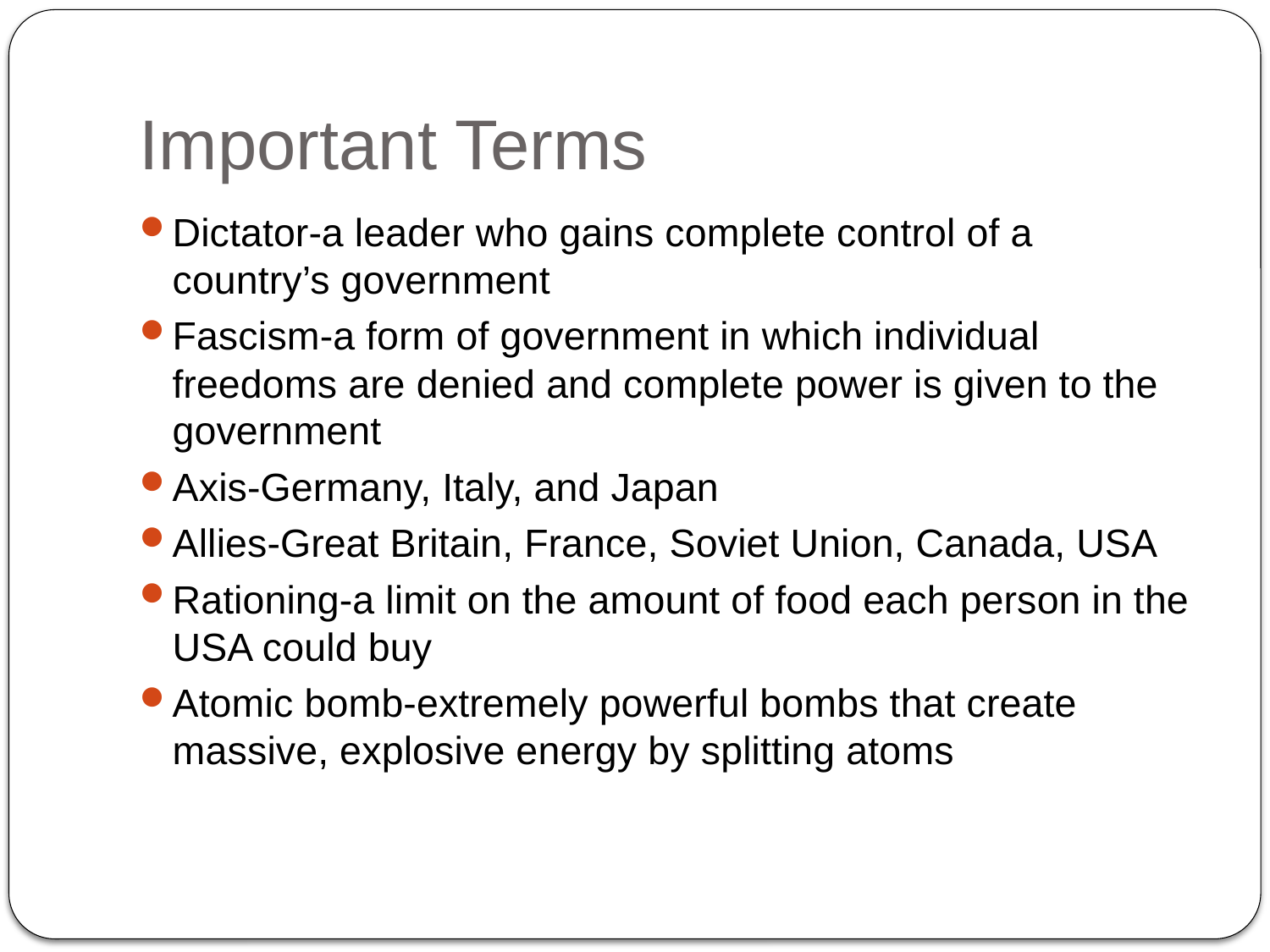

# Important Terms
Dictator-a leader who gains complete control of a country’s government
Fascism-a form of government in which individual freedoms are denied and complete power is given to the government
Axis-Germany, Italy, and Japan
Allies-Great Britain, France, Soviet Union, Canada, USA
Rationing-a limit on the amount of food each person in the USA could buy
Atomic bomb-extremely powerful bombs that create massive, explosive energy by splitting atoms